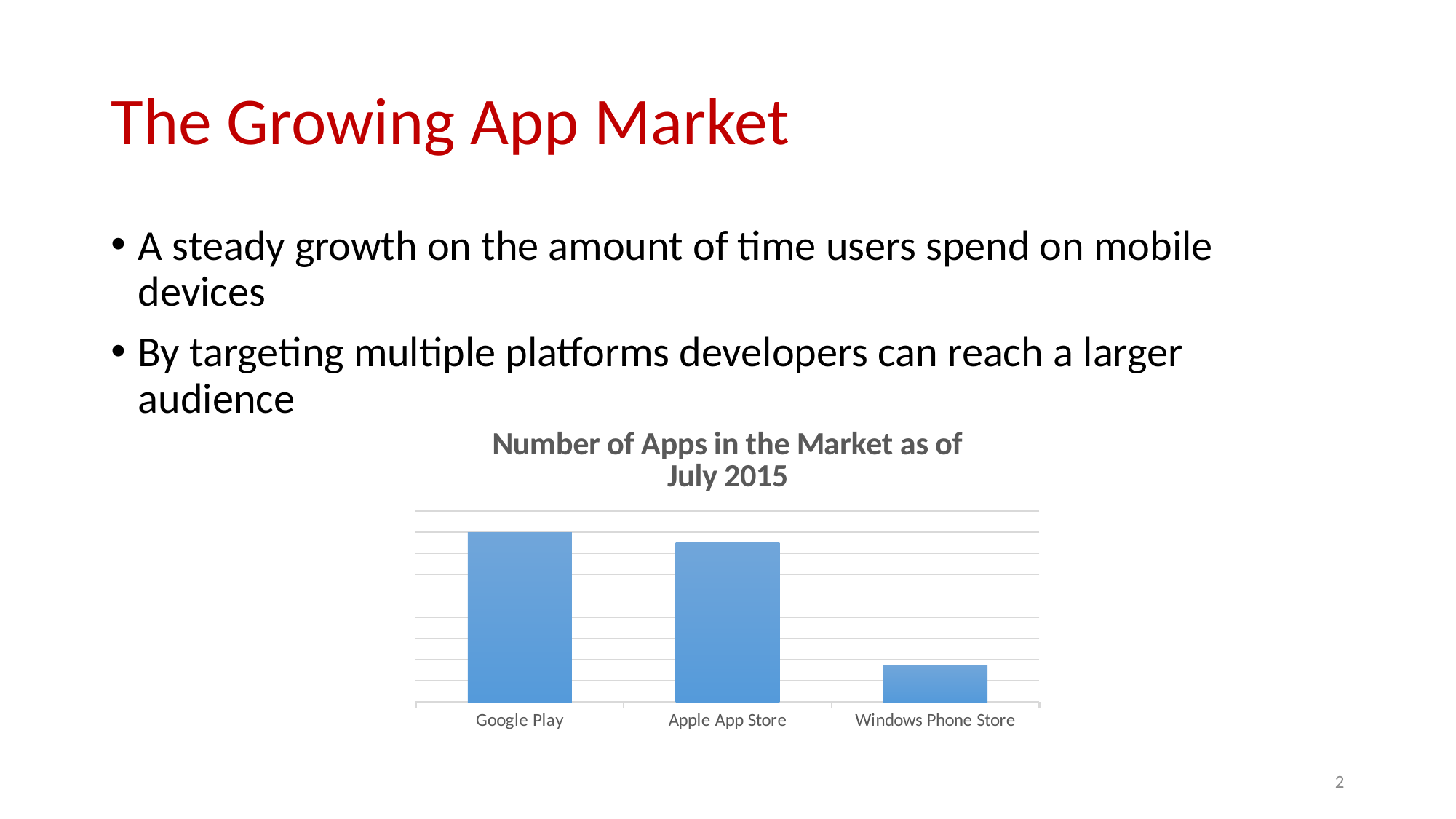

# The Growing App Market
A steady growth on the amount of time users spend on mobile devices
By targeting multiple platforms developers can reach a larger audience

### Chart: Number of Apps in the Market as of July 2015

| Category | Number of Apps |
|---|---|
| Google Play | 1600000.0 |
| Apple App Store | 1500000.0 |
| Windows Phone Store | 340000.0 |
2